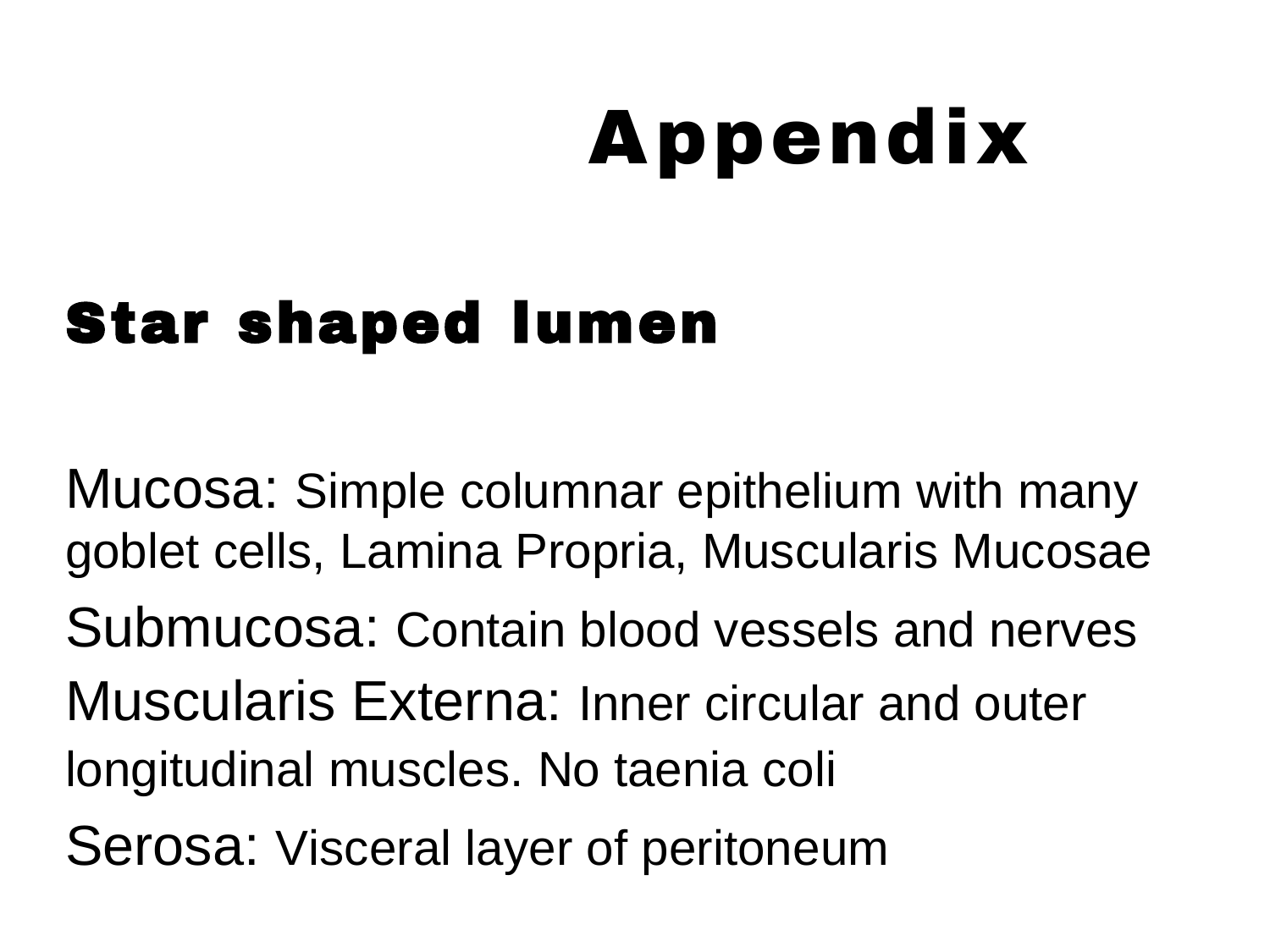

# Appendix
Star	shaped	lumen

Mucosa: Simple columnar epithelium with many goblet cells, Lamina Propria, Muscularis Mucosae
Submucosa: Contain blood vessels and nerves Muscularis Externa: Inner circular and outer longitudinal muscles. No taenia coli
Serosa: Visceral layer of peritoneum